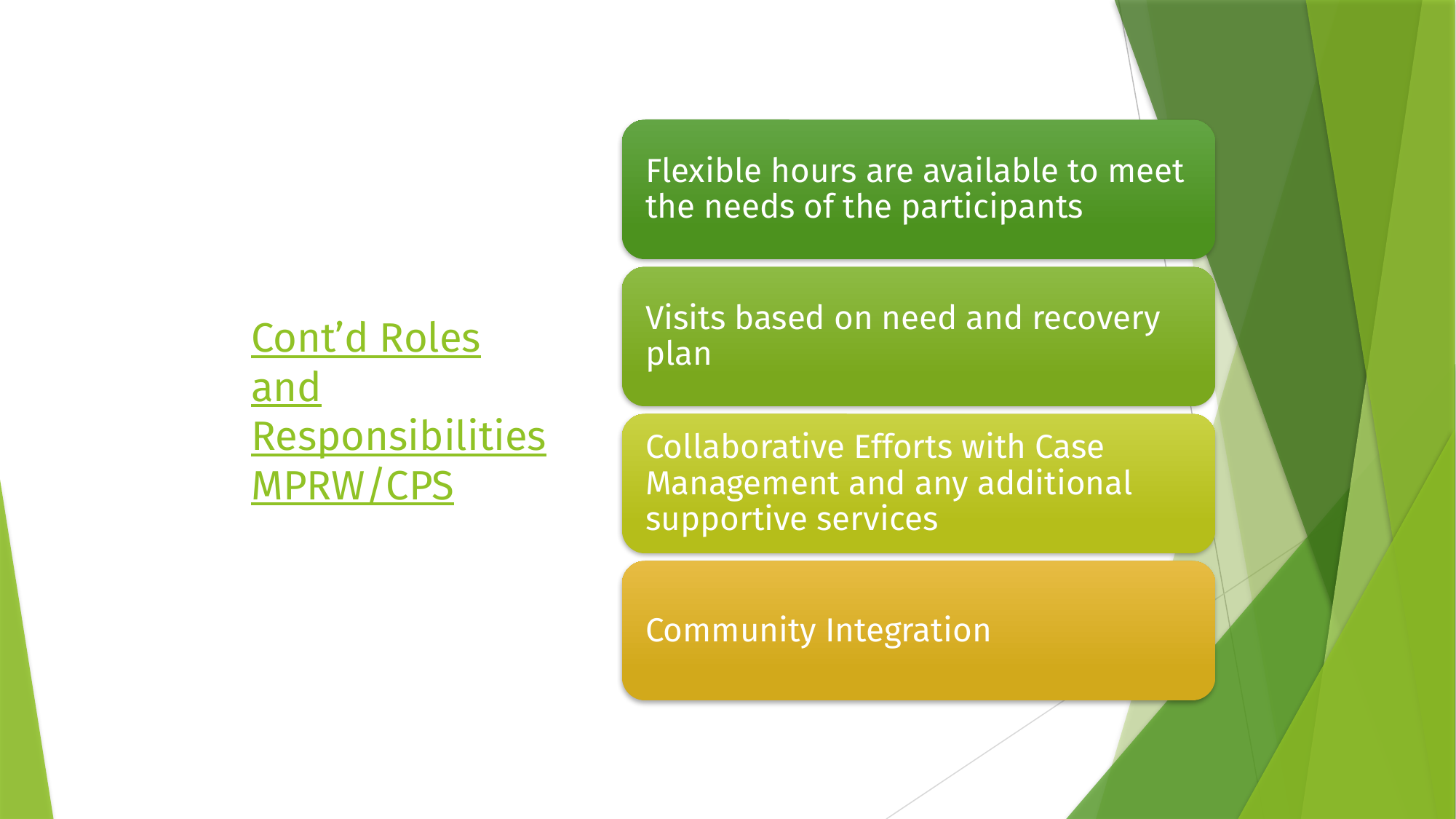

Flexible hours are available to meet the needs of the participants
Visits based on need and recovery plan
Collaborative Efforts with Case Management and any additional supportive services
Community Integration
# Cont’d Roles and Responsibilities MPRW/CPS